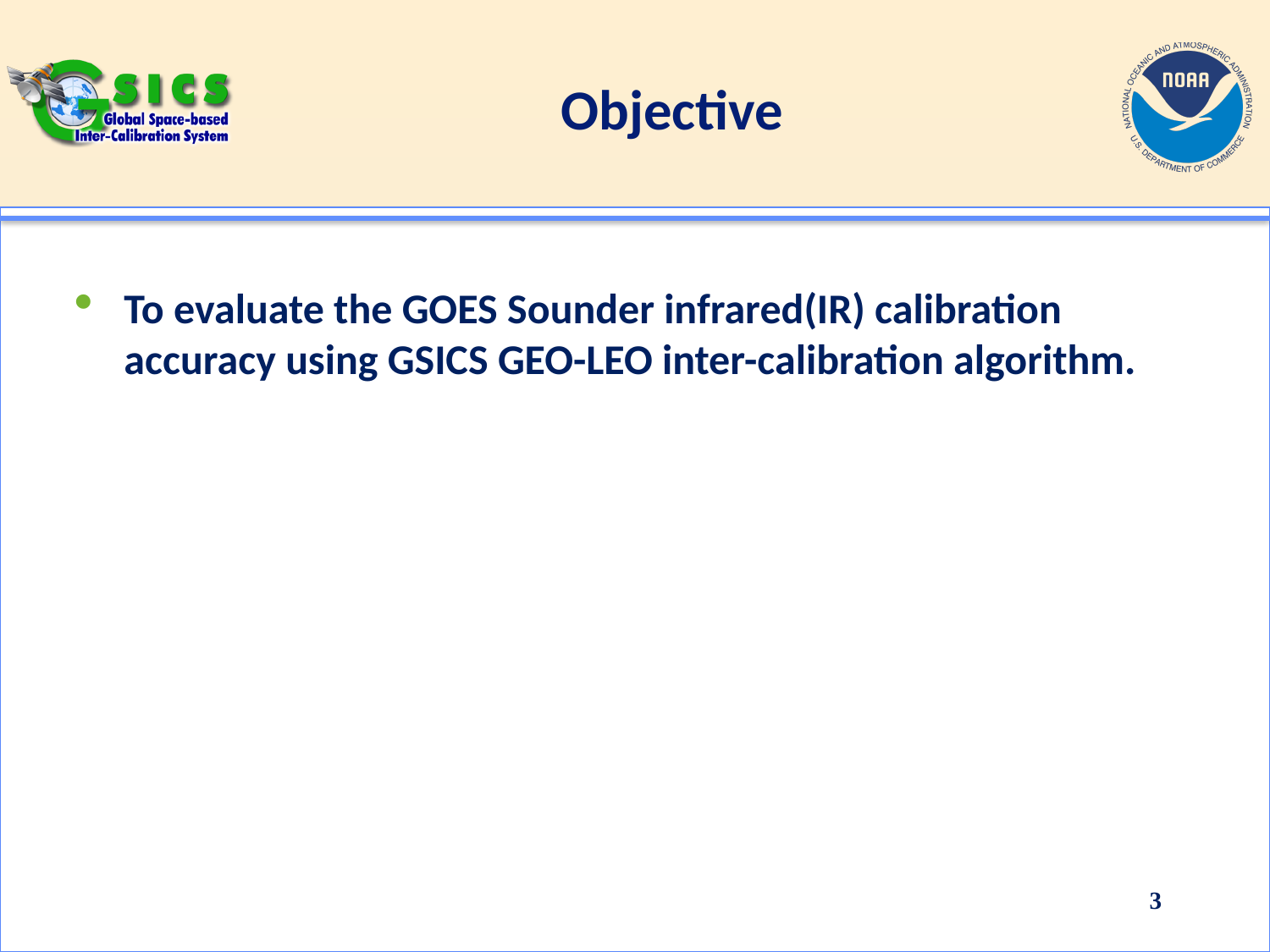

# Objective
To evaluate the GOES Sounder infrared(IR) calibration accuracy using GSICS GEO-LEO inter-calibration algorithm.
3